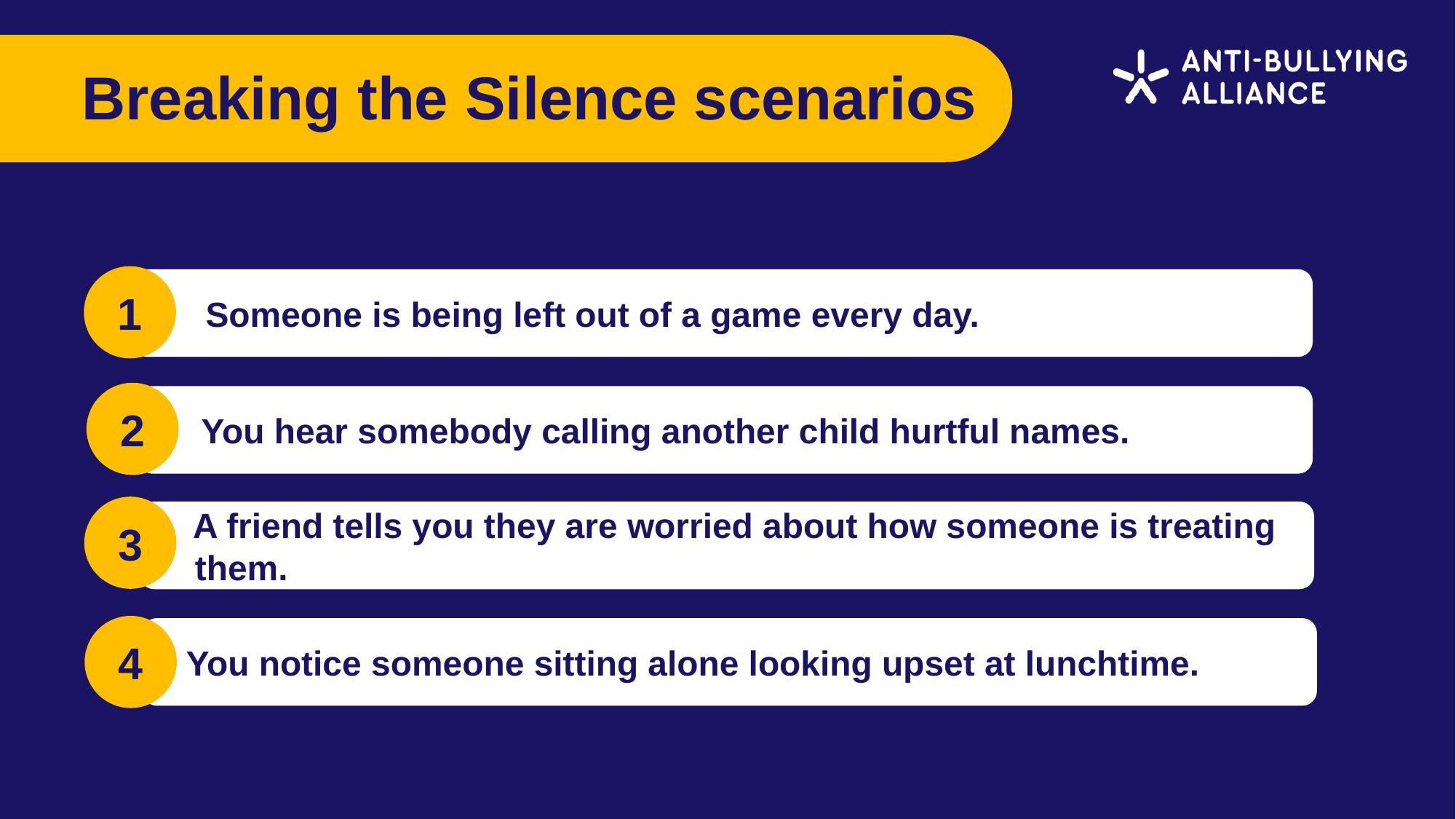

Breaking the Silence scenarios
1
      Someone is being left out of a game every day.
2
     You hear somebody calling another child hurtful names.
3
    A friend tells you they are worried about how someone is treating  -   them.
4
   You notice someone sitting alone looking upset at lunchtime.